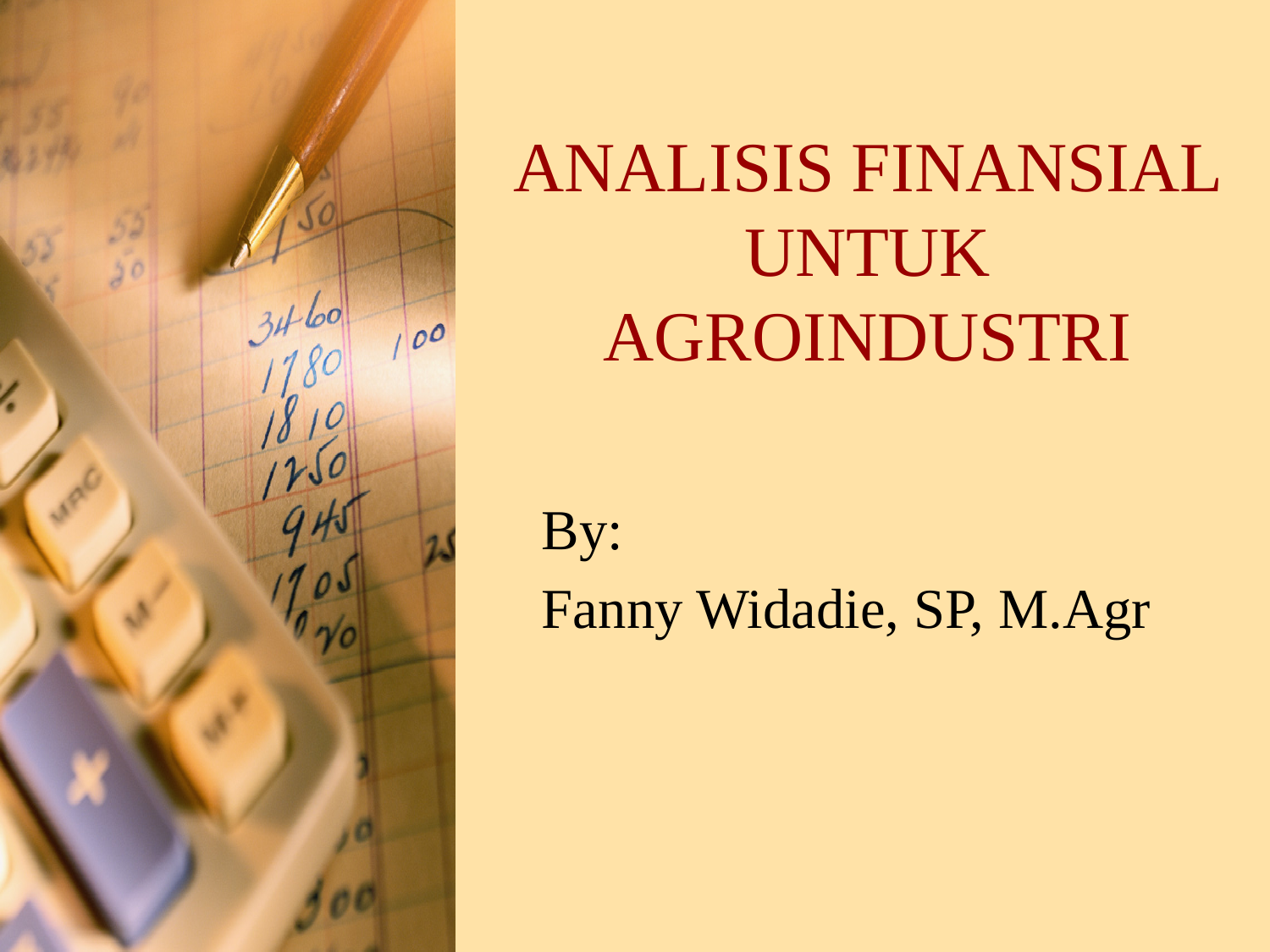

# ANALISIS FINANSIAL UNTUK AGROINDUSTRI
By:
Fanny Widadie, SP, M.Agr